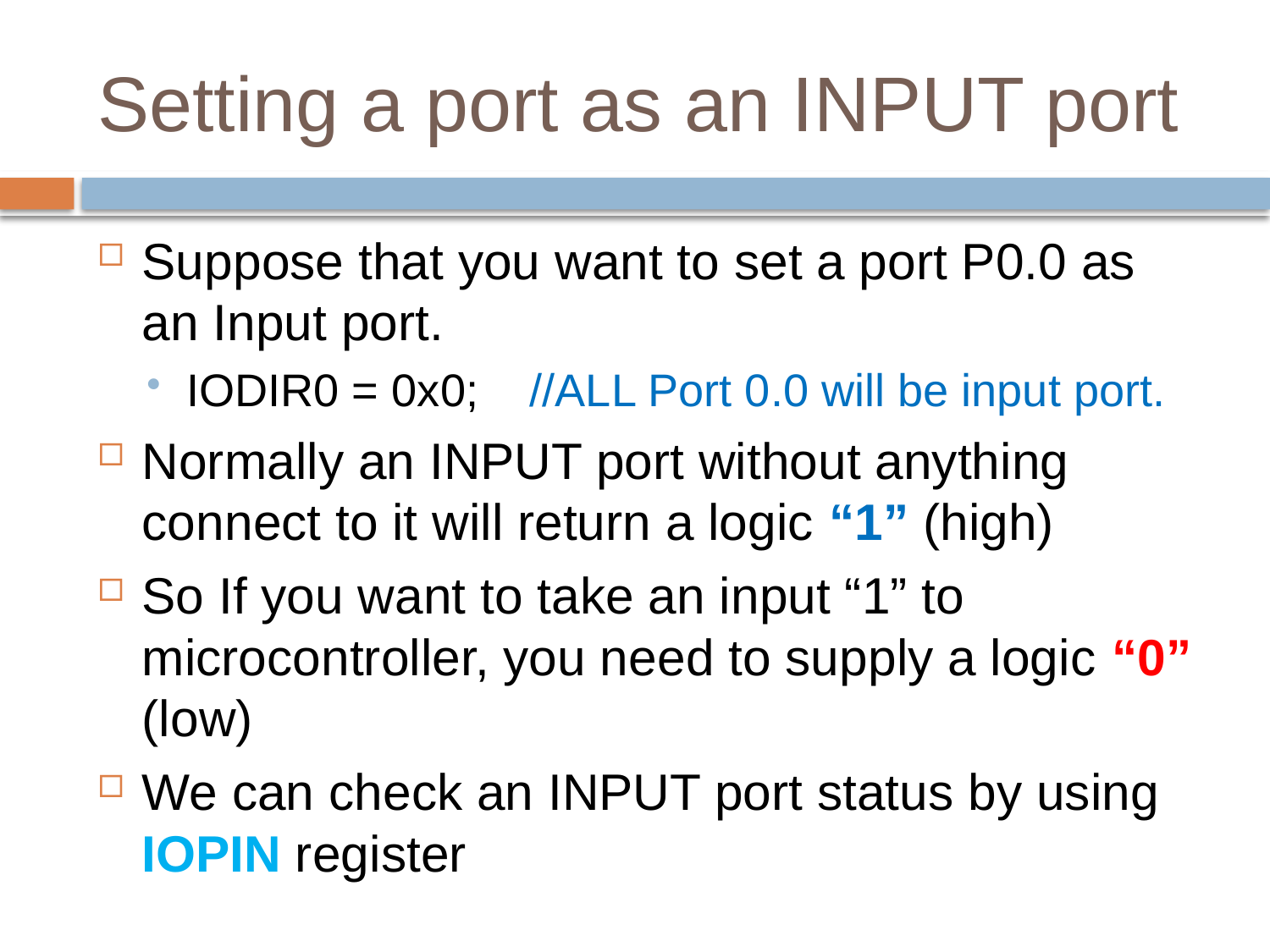

# Setting a port as an INPUT port
Suppose that you want to set a port P0.0 as an Input port.
IODIR0 = 0x0;    //ALL Port 0.0 will be input port.
Normally an INPUT port without anything connect to it will return a logic “1” (high)
So If you want to take an input “1” to microcontroller, you need to supply a logic “0” (low)
We can check an INPUT port status by using IOPIN register